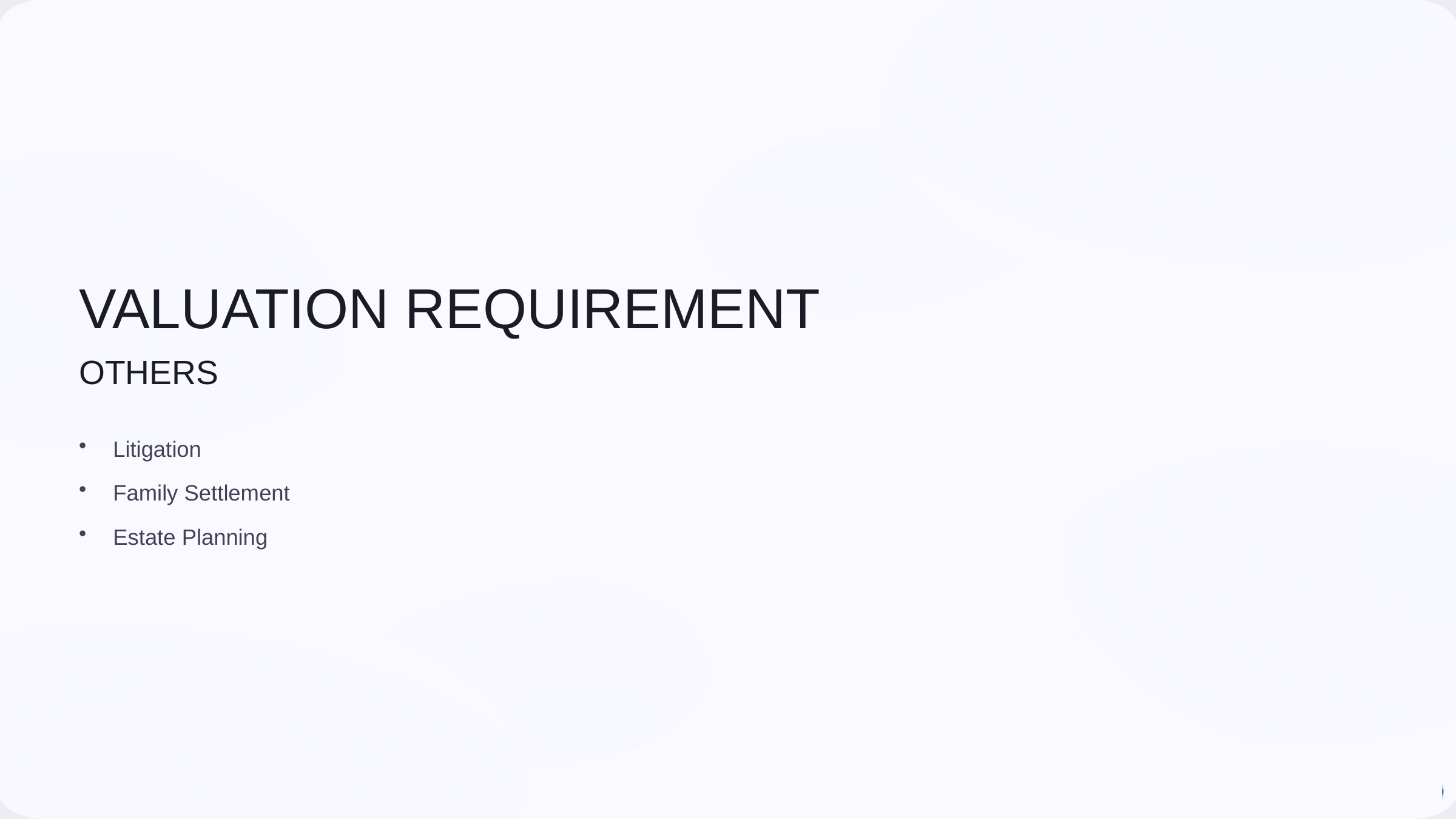

VALUATION REQUIREMENT
OTHERS
Litigation
Family Settlement
Estate Planning